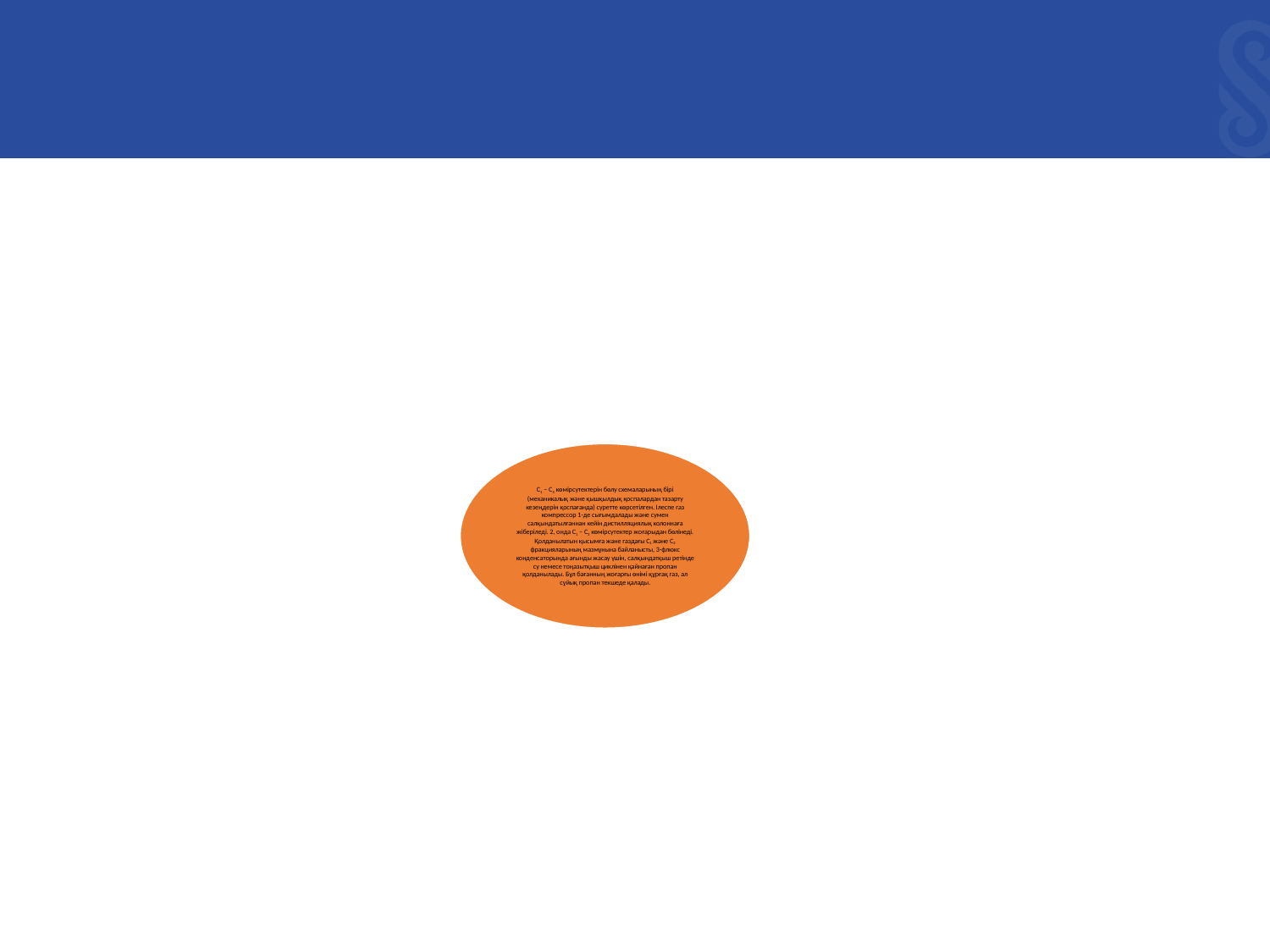

С1 – С5 көмірсутектерін бөлу схемаларының бірі (механикалық және қышқылдық қоспалардан тазарту кезеңдерін қоспағанда) суретте көрсетілген. Ілеспе газ компрессор 1-де сығымдалады және сумен салқындатылғаннан кейін дистилляциялық колоннаға жіберіледі. 2, онда С1 – С3 көмірсутектер жоғарыдан бөлінеді. Қолданылатын қысымға және газдағы С1 және С2 фракцияларының мазмұнына байланысты, 3-флюкс конденсаторында ағынды жасау үшін, салқындатқыш ретінде су немесе тоңазытқыш циклінен қайнаған пропан қолданылады. Бұл бағанның жоғарғы өнімі құрғақ газ, ал сұйық пропан текшеде қалады.